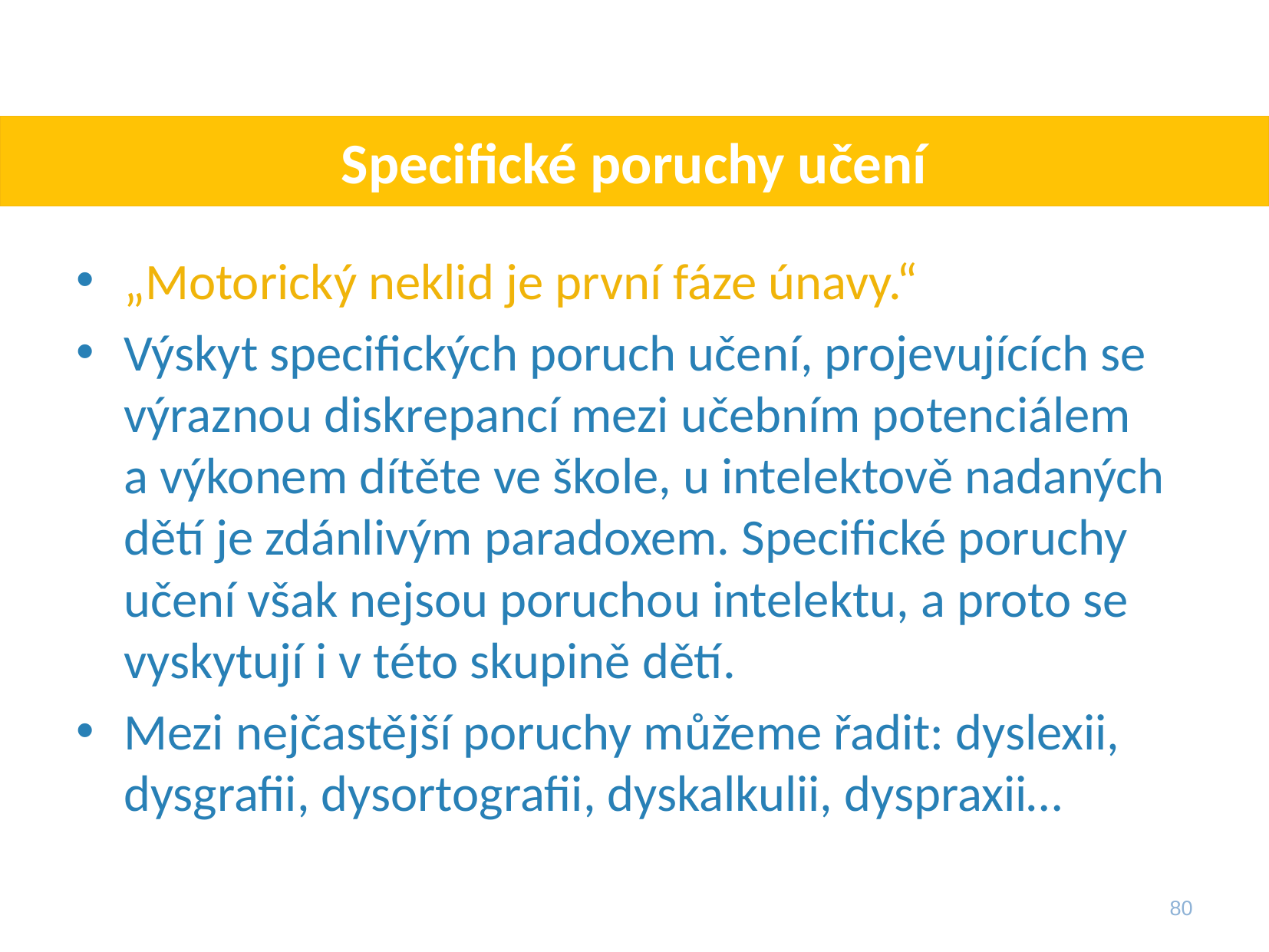

# Specifické poruchy učení
„Motorický neklid je první fáze únavy.“
Výskyt specifických poruch učení, projevujících se výraznou diskrepancí mezi učebním potenciálem
a výkonem dítěte ve škole, u intelektově nadaných dětí je zdánlivým paradoxem. Specifické poruchy učení však nejsou poruchou intelektu, a proto se vyskytují i v této skupině dětí.
Mezi nejčastější poruchy můžeme řadit: dyslexii, dysgrafii, dysortografii, dyskalkulii, dyspraxii…

80